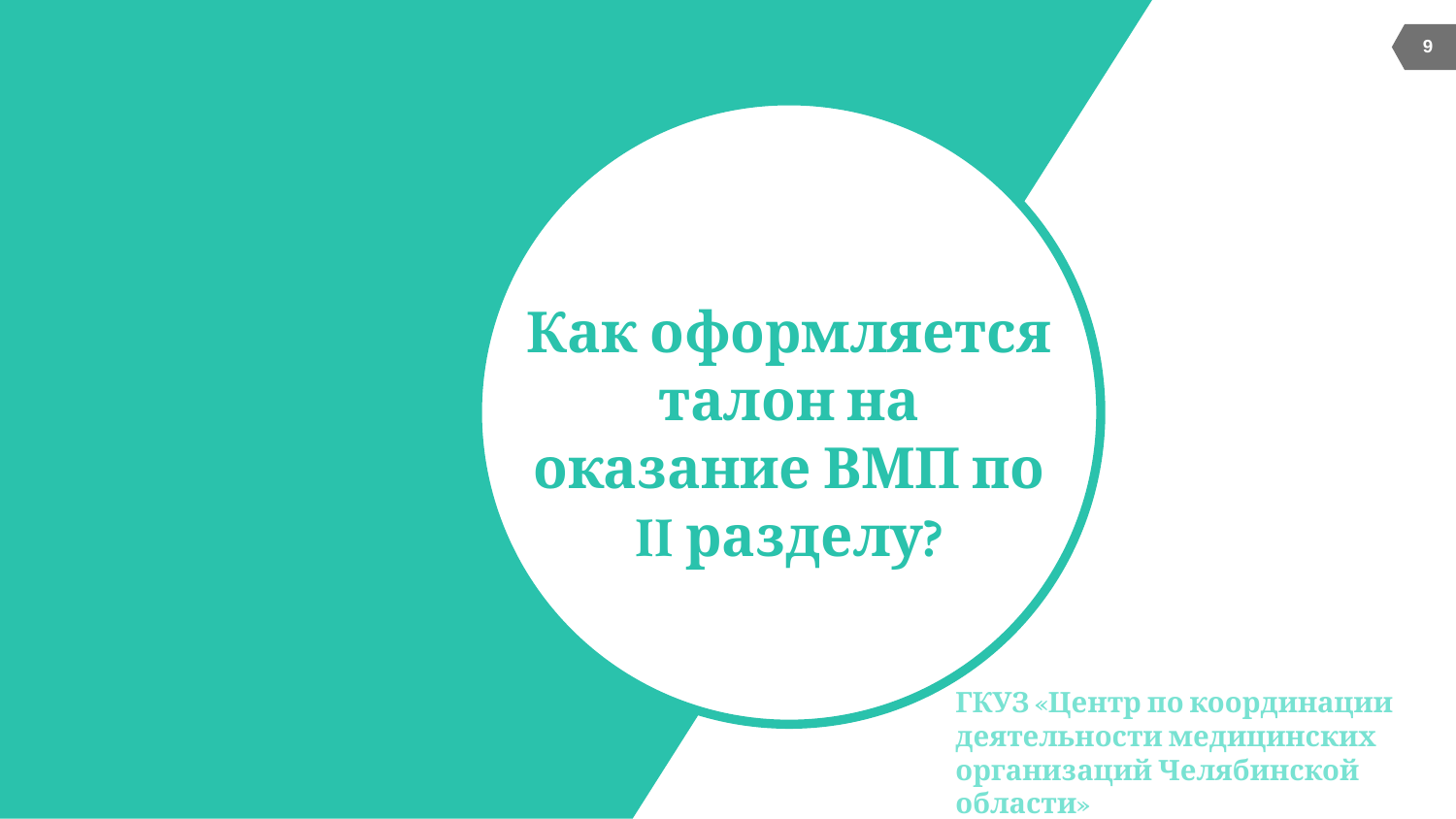

9

Как оформляется талон на оказание ВМП по II разделу?

ГКУЗ «Центр по координации деятельности медицинских организаций Челябинской области»